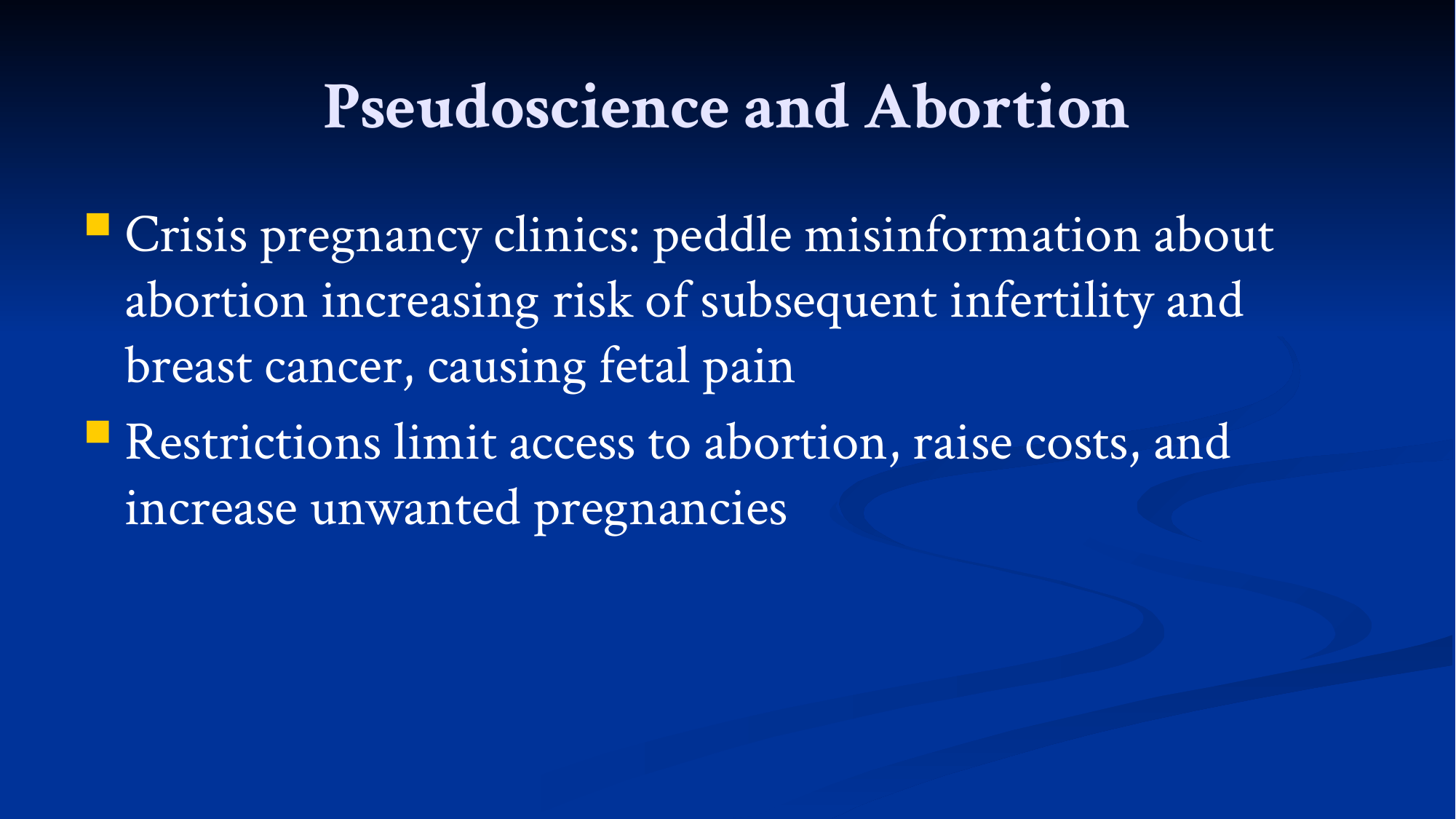

# Pseudoscience and Abortion
Crisis pregnancy clinics: peddle misinformation about abortion increasing risk of subsequent infertility and breast cancer, causing fetal pain
Restrictions limit access to abortion, raise costs, and increase unwanted pregnancies